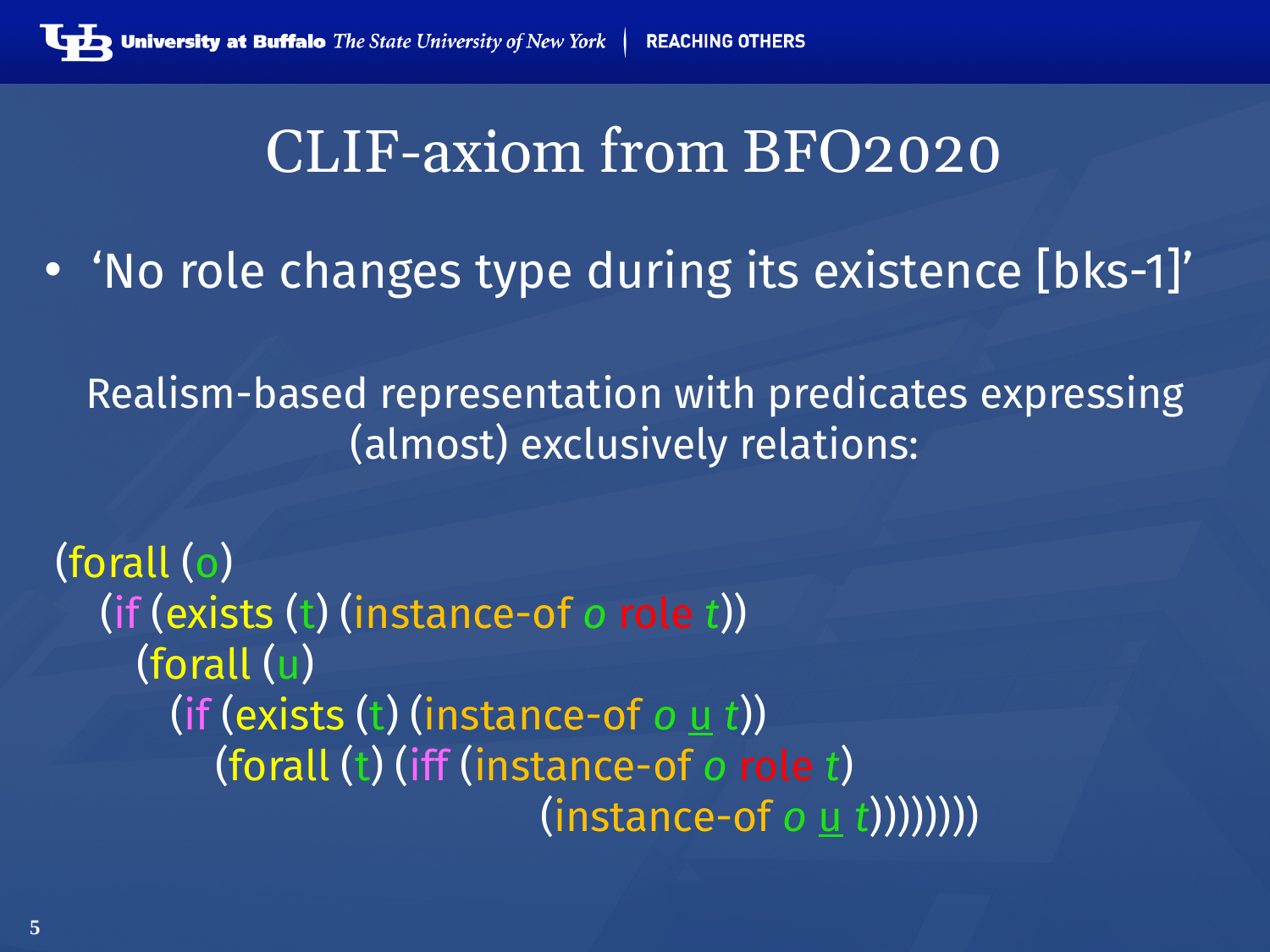

# CLIF-axiom from BFO2020
‘No role changes type during its existence [bks-1]’

Realism-based representation with predicates expressing (almost) exclusively relations:

 (forall (o)
     (if (exists (t) (instance-of o role t))
	    (forall (u)
	       (if (exists (t) (instance-of o u t))
	           (forall (t) (iff (instance-of o role t)
				      (instance-of o u t))))))))

5